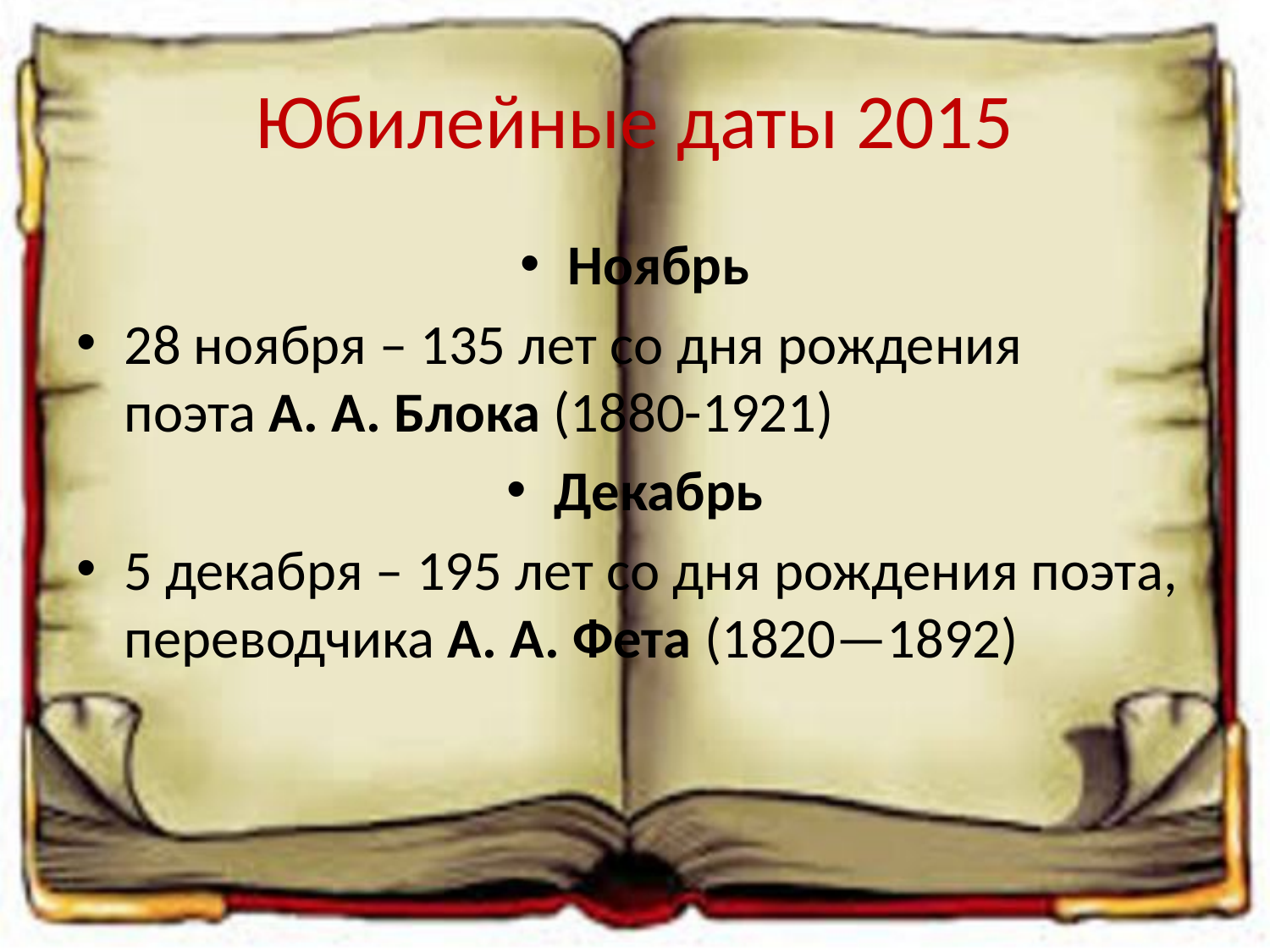

# Юбилейные даты 2015
Ноябрь
28 ноября – 135 лет со дня рождения поэта А. А. Блока (1880-1921)
Декабрь
5 декабря – 195 лет со дня рождения поэта, переводчика А. А. Фета (1820—1892)